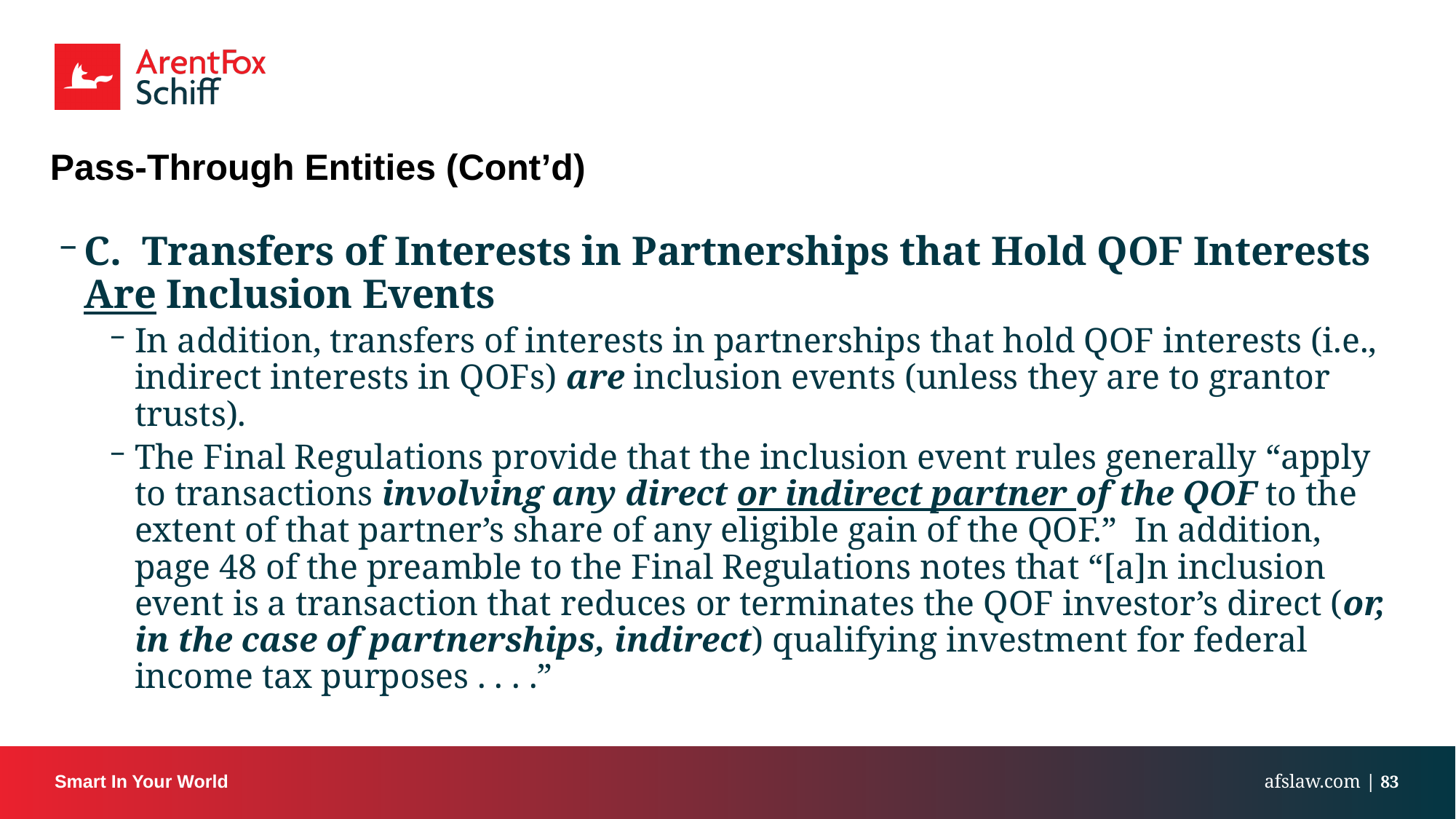

# Pass-Through Entities (Cont’d)

C.  Transfers of Interests in Partnerships that Hold QOF Interests Are Inclusion Events
In addition, transfers of interests in partnerships that hold QOF interests (i.e., indirect interests in QOFs) are inclusion events (unless they are to grantor trusts).
The Final Regulations provide that the inclusion event rules generally “apply to transactions involving any direct or indirect partner of the QOF to the extent of that partner’s share of any eligible gain of the QOF.”  In addition, page 48 of the preamble to the Final Regulations notes that “[a]n inclusion event is a transaction that reduces or terminates the QOF investor’s direct (or, in the case of partnerships, indirect) qualifying investment for federal income tax purposes . . . .”